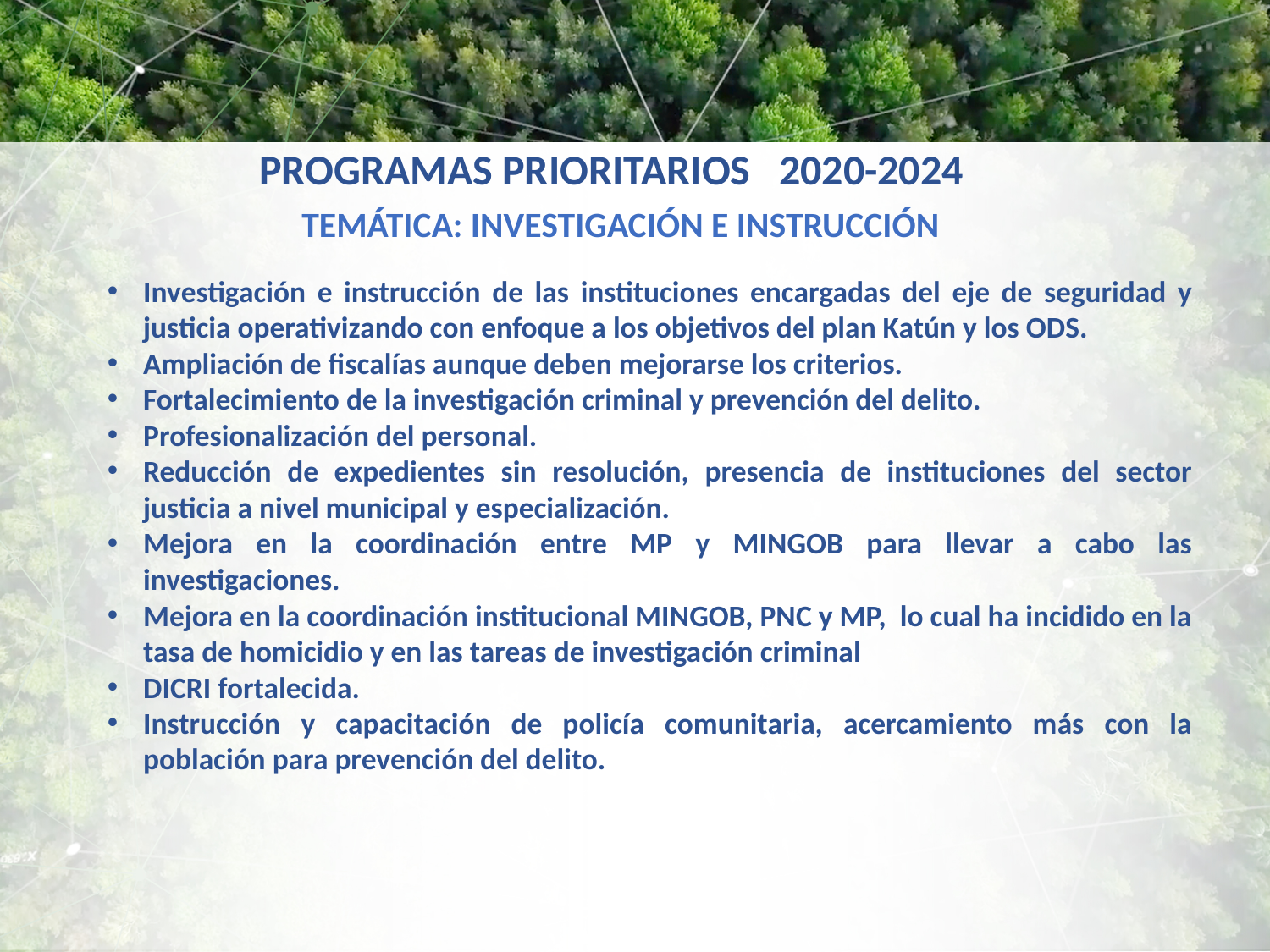

# PROGRAMAS PRIORITARIOS   2020-2024
TEMÁTICA: INVESTIGACIÓN E INSTRUCCIÓN
Investigación e instrucción de las instituciones encargadas del eje de seguridad y justicia operativizando con enfoque a los objetivos del plan Katún y los ODS.
Ampliación de fiscalías aunque deben mejorarse los criterios.
Fortalecimiento de la investigación criminal y prevención del delito.
Profesionalización del personal.
Reducción de expedientes sin resolución, presencia de instituciones del sector justicia a nivel municipal y especialización.
Mejora en la coordinación entre MP y MINGOB para llevar a cabo las investigaciones.
Mejora en la coordinación institucional MINGOB, PNC y MP,  lo cual ha incidido en la tasa de homicidio y en las tareas de investigación criminal
DICRI fortalecida.
Instrucción y capacitación de policía comunitaria, acercamiento más con la población para prevención del delito.